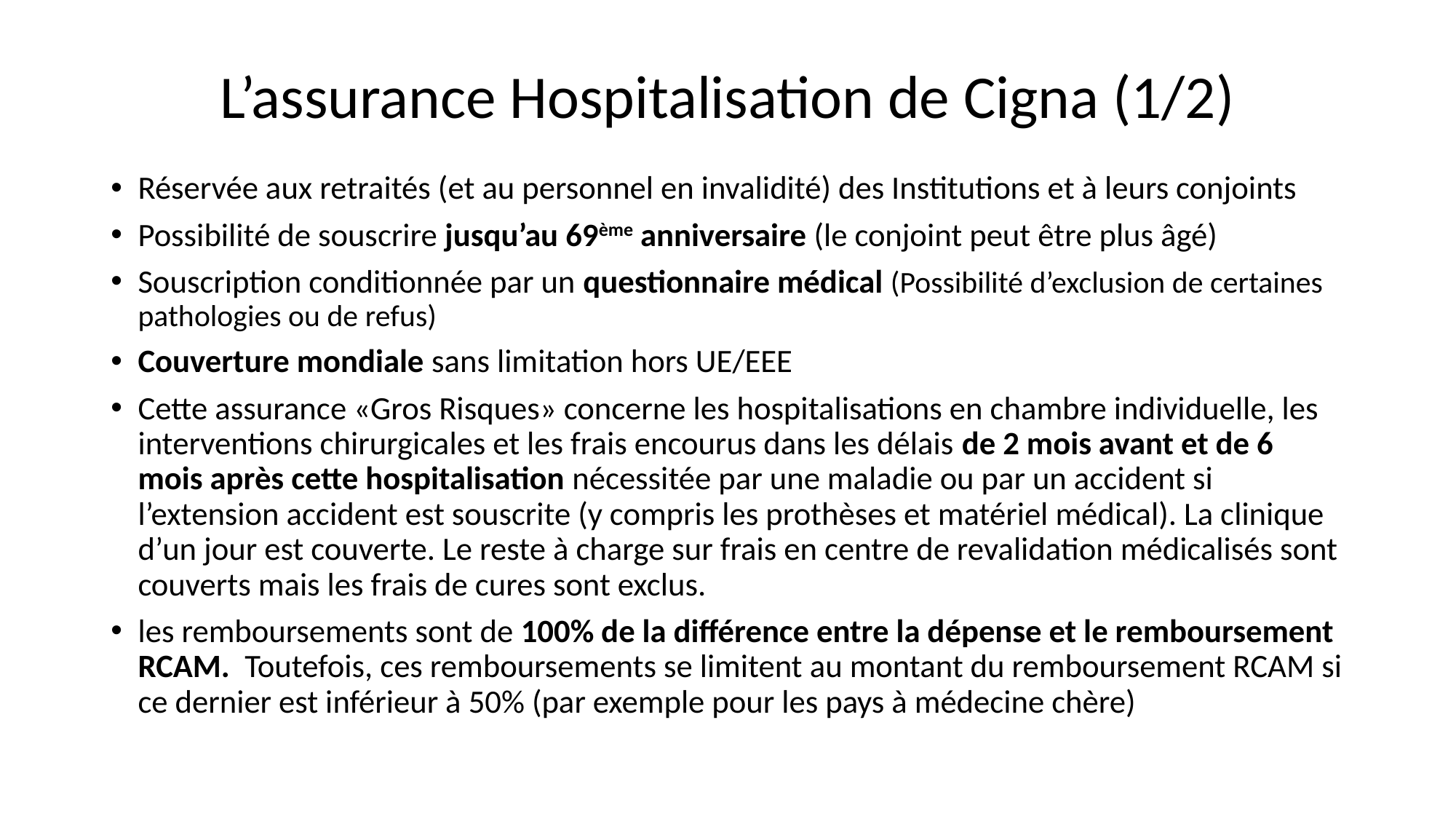

# L’assurance Hospitalisation de Cigna (1/2)
Réservée aux retraités (et au personnel en invalidité) des Institutions et à leurs conjoints
Possibilité de souscrire jusqu’au 69ème anniversaire (le conjoint peut être plus âgé)
Souscription conditionnée par un questionnaire médical (Possibilité d’exclusion de certaines pathologies ou de refus)
Couverture mondiale sans limitation hors UE/EEE
Cette assurance «Gros Risques» concerne les hospitalisations en chambre individuelle, les interventions chirurgicales et les frais encourus dans les délais de 2 mois avant et de 6 mois après cette hospitalisation nécessitée par une maladie ou par un accident si l’extension accident est souscrite (y compris les prothèses et matériel médical). La clinique d’un jour est couverte. Le reste à charge sur frais en centre de revalidation médicalisés sont couverts mais les frais de cures sont exclus.
les remboursements sont de 100% de la différence entre la dépense et le remboursement RCAM.  Toutefois, ces remboursements se limitent au montant du remboursement RCAM si ce dernier est inférieur à 50% (par exemple pour les pays à médecine chère)